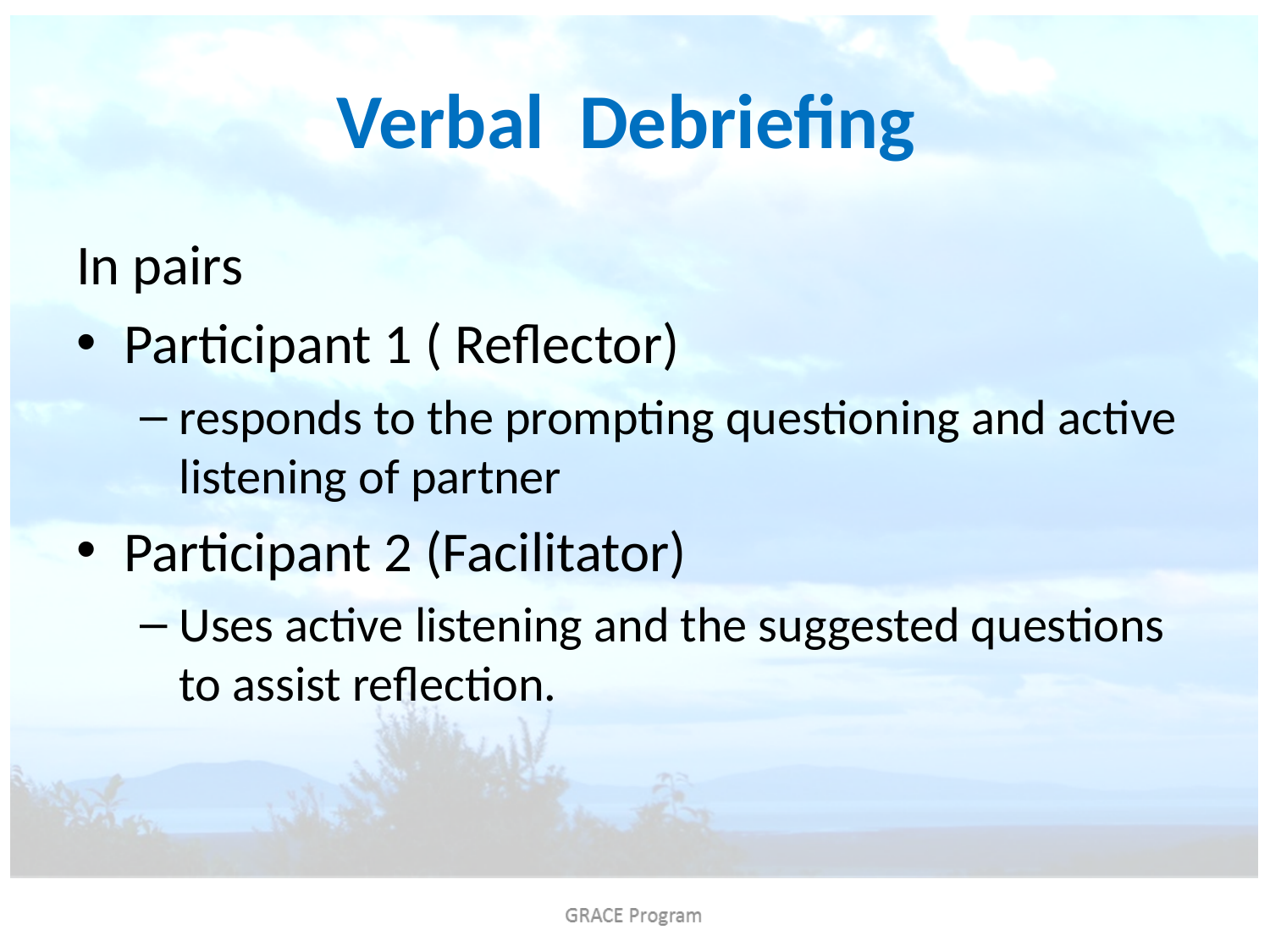

# Verbal  Debriefing
In pairs
Participant 1 ( Reflector)
responds to the prompting questioning and active listening of partner
Participant 2 (Facilitator)
Uses active listening and the suggested questions to assist reflection.